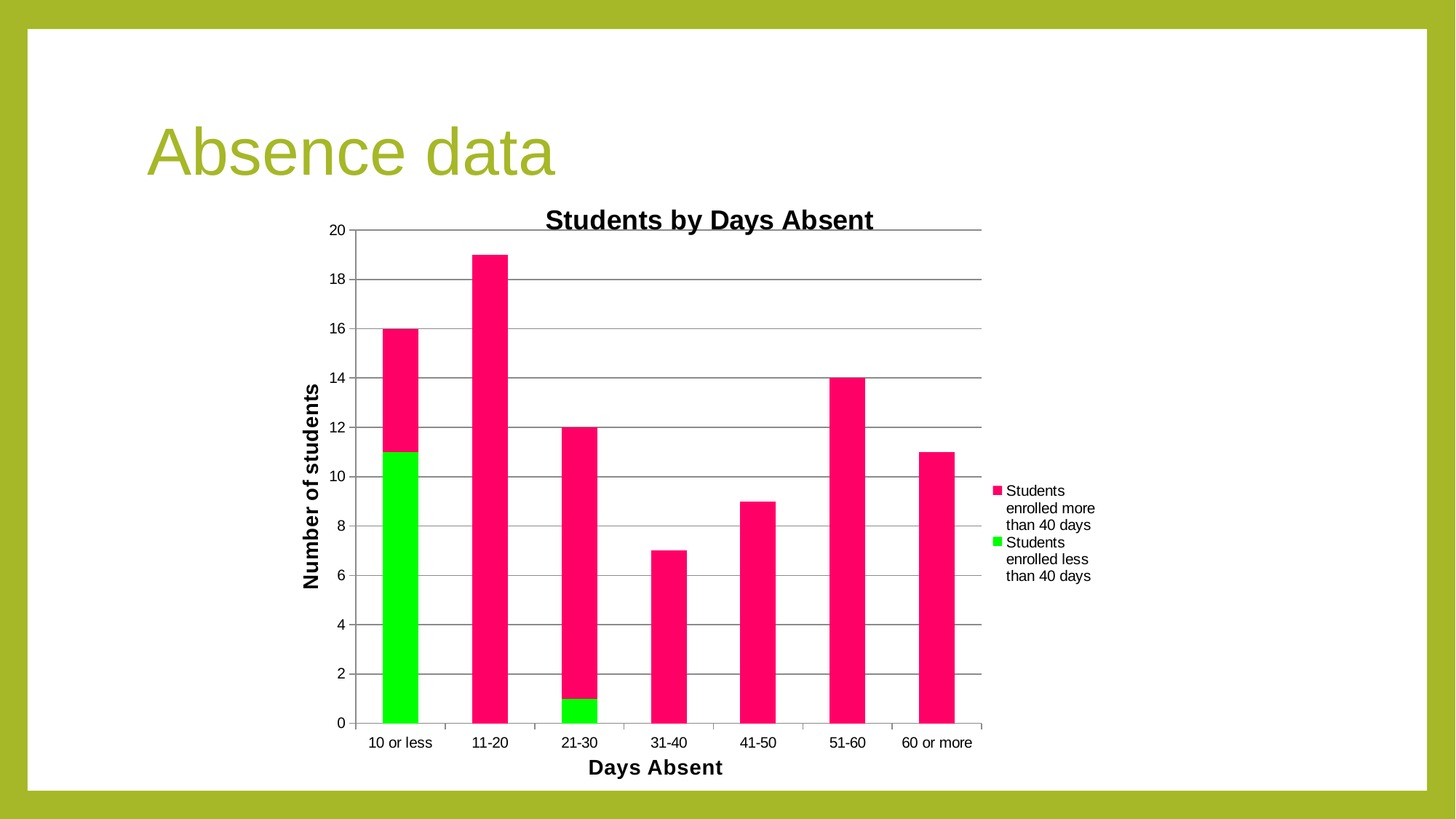

# Absence data

### Chart: Students by Days Absent

| Category |  |  |
|---|---|---|
| 10 or less | 11.0 | 5.0 |
| 11-20 | 0.0 | 19.0 |
| 21-30 | 1.0 | 11.0 |
| 31-40 | 0.0 | 7.0 |
| 41-50 | 0.0 | 9.0 |
| 51-60 | 0.0 | 14.0 |
| 60 or more | 0.0 | 11.0 |